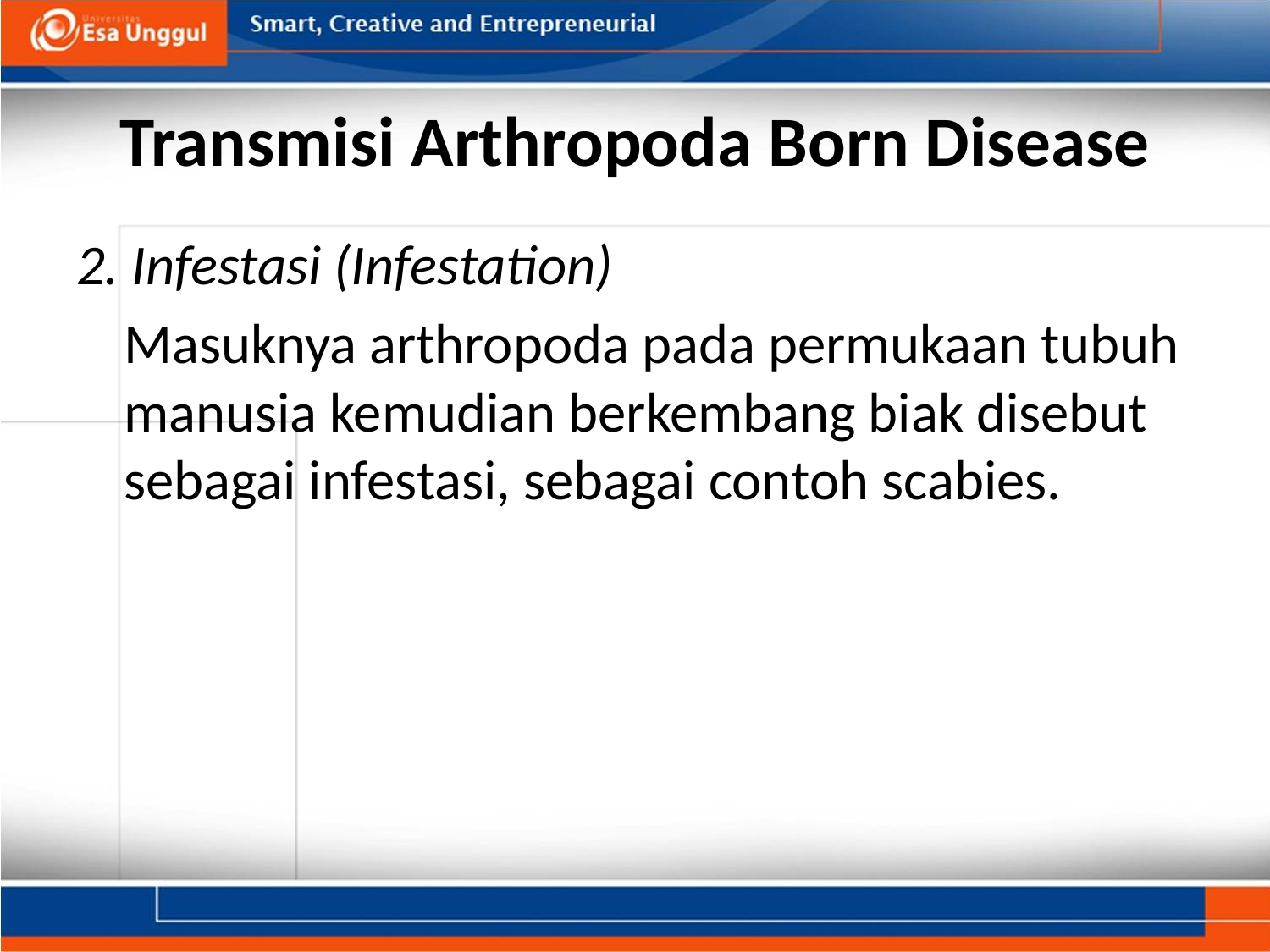

# Transmisi Arthropoda Born Disease
2. Infestasi (Infestation)
	Masuknya arthropoda pada permukaan tubuh manusia kemudian berkembang biak disebut sebagai infestasi, sebagai contoh scabies.